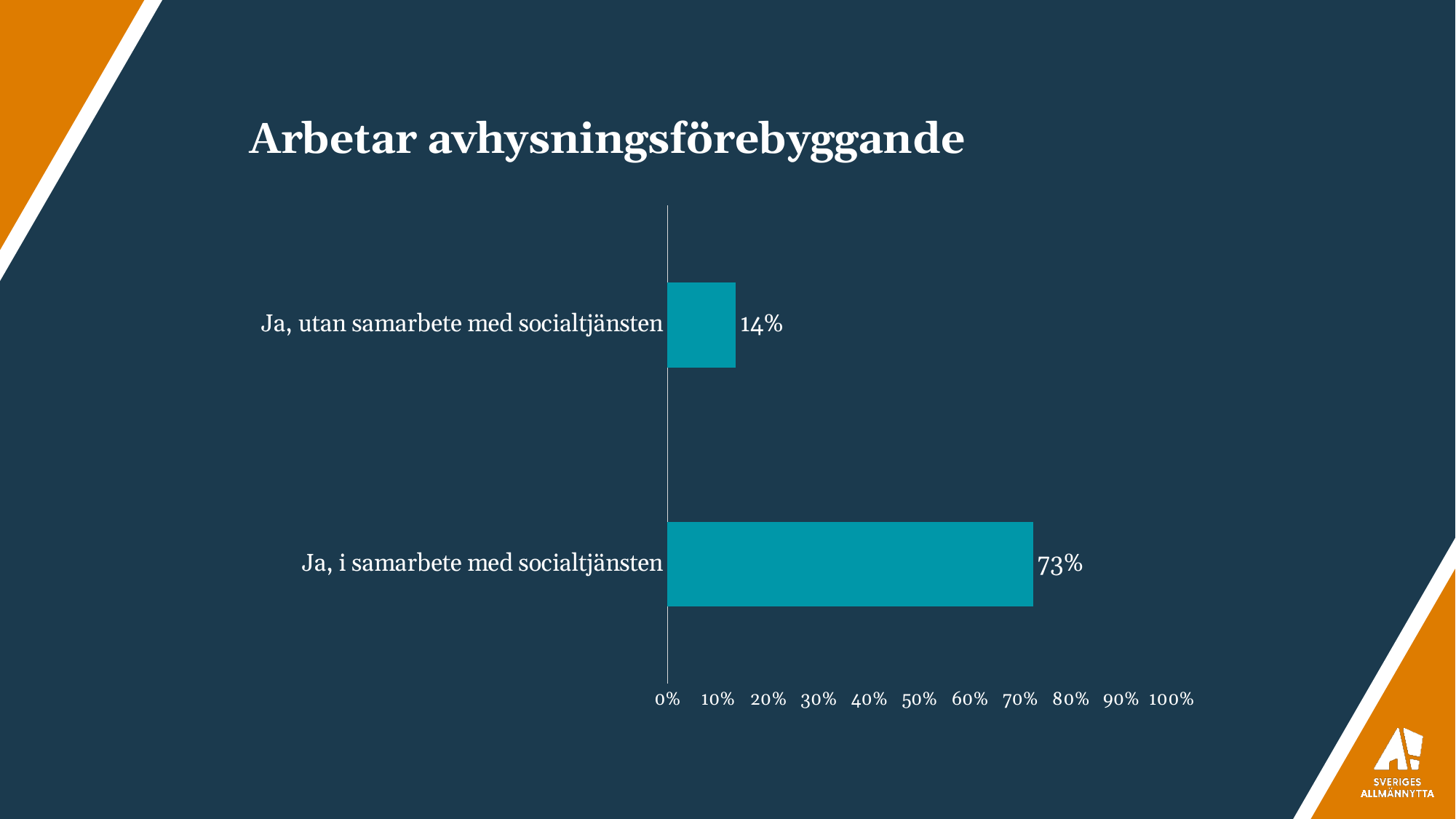

### Chart: Arbetar avhysningsförebyggande

| Category | Serie 1 |
|---|---|
| Ja, utan samarbete med socialtjänsten | 0.135021097046413 |
| Ja, i samarbete med socialtjänsten | 0.725738396624473 |